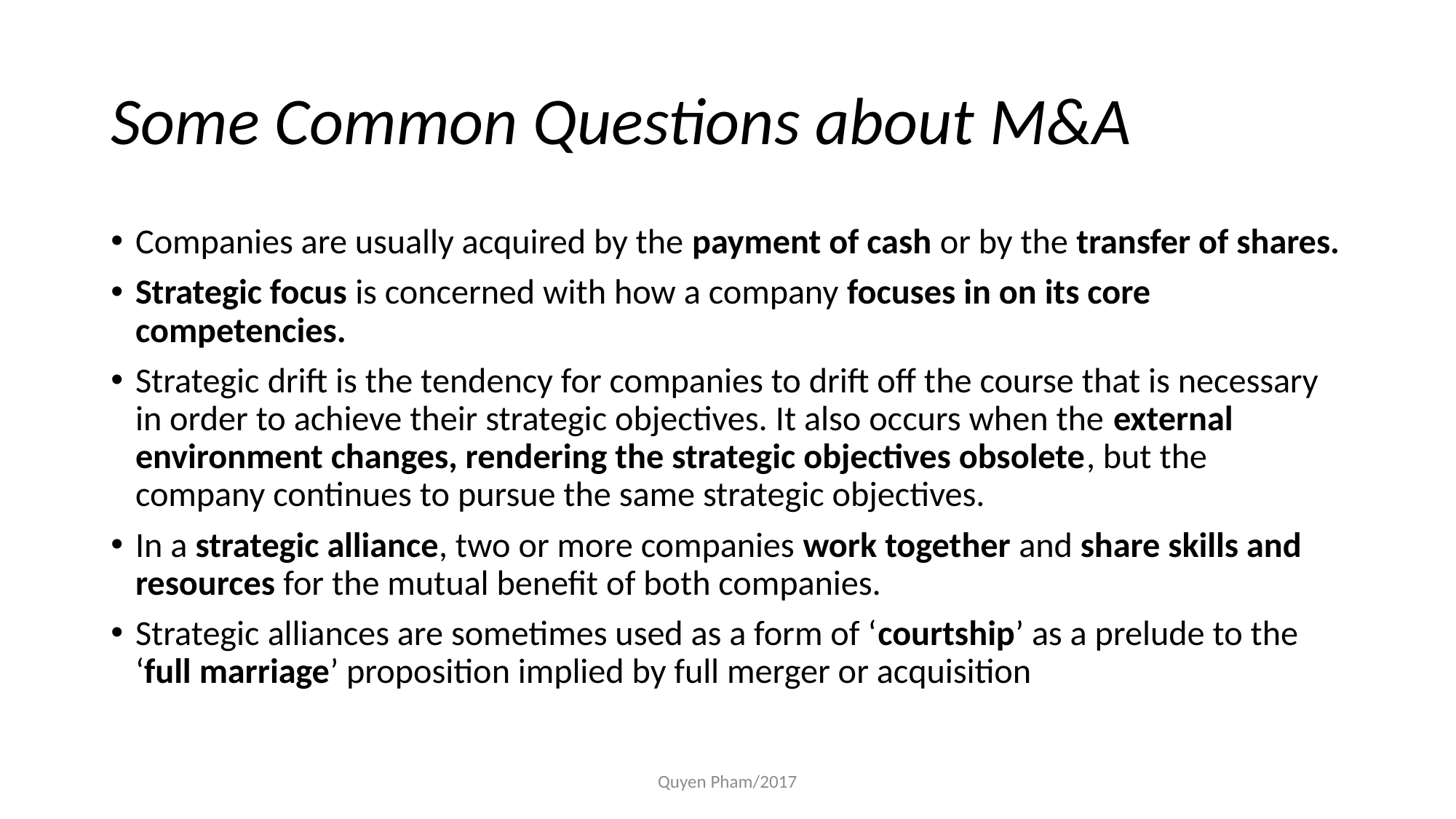

# Some Common Questions about M&A
Companies are usually acquired by the payment of cash or by the transfer of shares.
Strategic focus is concerned with how a company focuses in on its core competencies.
Strategic drift is the tendency for companies to drift off the course that is necessary in order to achieve their strategic objectives. It also occurs when the external environment changes, rendering the strategic objectives obsolete, but the company continues to pursue the same strategic objectives.
In a strategic alliance, two or more companies work together and share skills and resources for the mutual benefit of both companies.
Strategic alliances are sometimes used as a form of ‘courtship’ as a prelude to the ‘full marriage’ proposition implied by full merger or acquisition
Quyen Pham/2017